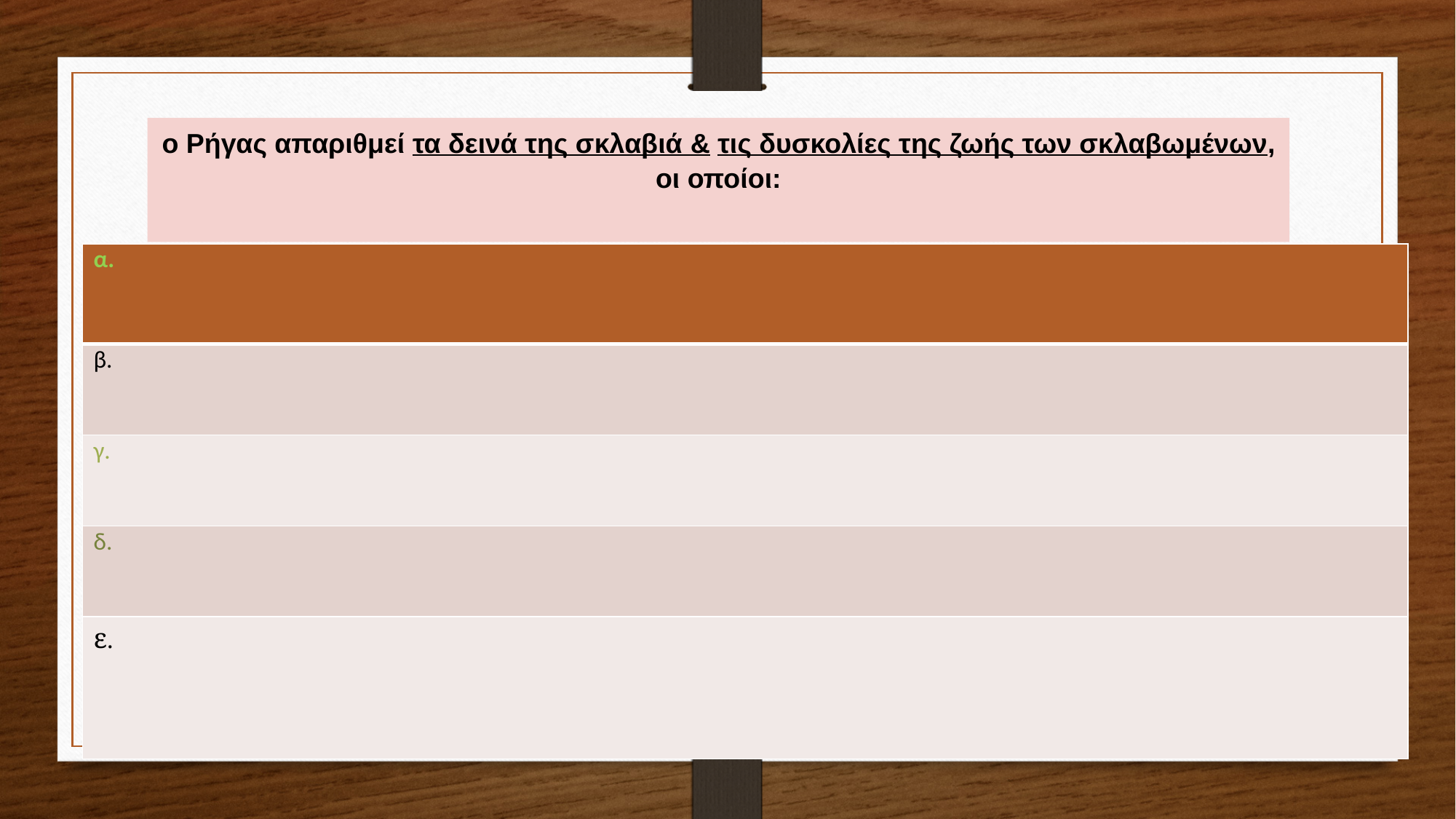

ο Ρήγας απαριθμεί τα δεινά της σκλαβιά & τις δυσκολίες της ζωής των σκλαβωμένων, οι οποίοι:

| α. |
| --- |
| β. |
| γ. |
| δ. |
| ε. |